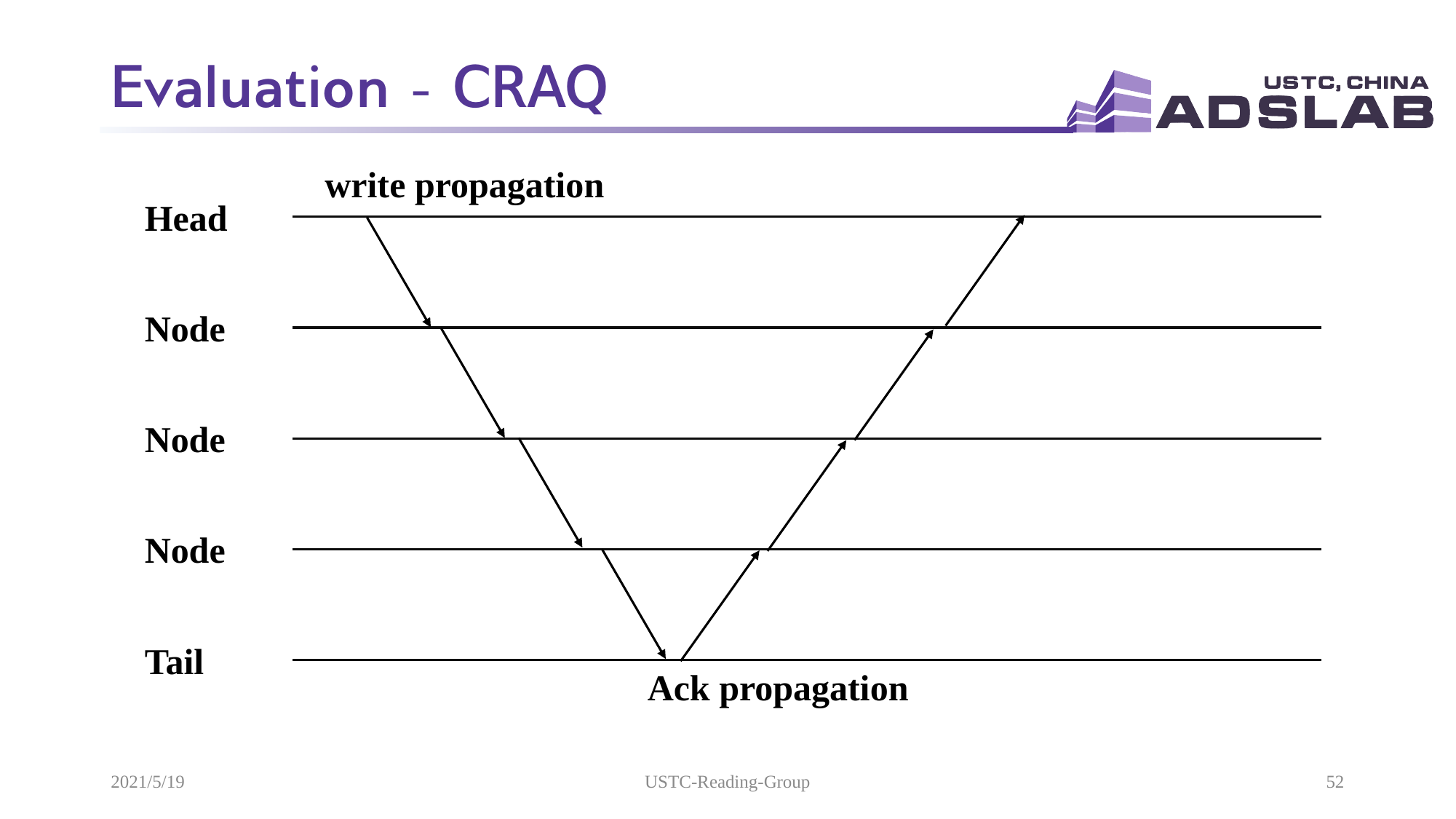

# Evaluation - CRAQ
write propagation
Head
Node
Node
Node
Tail
Ack propagation
2021/5/19
USTC-Reading-Group
52